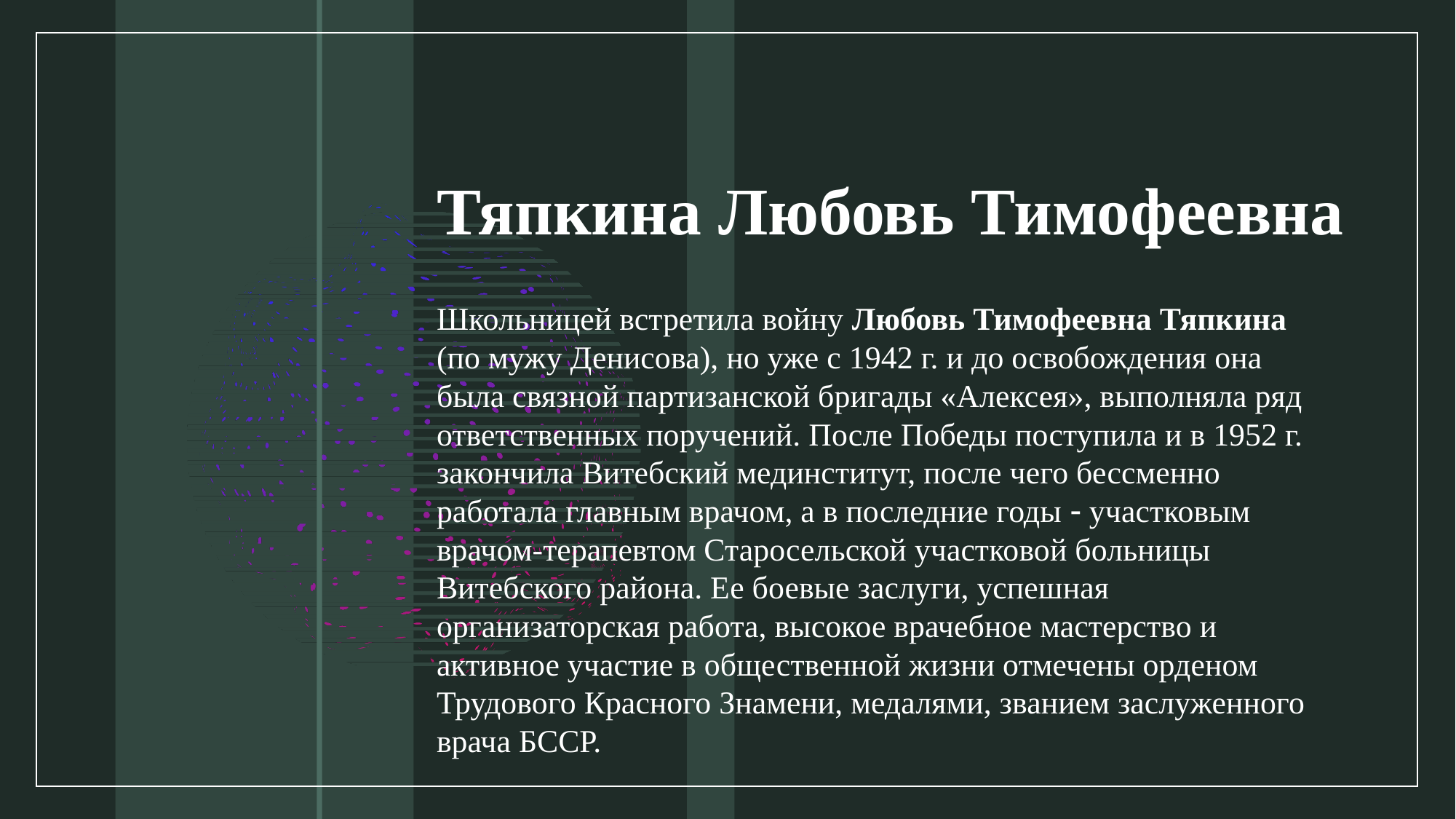

# Тяпкина Любовь Тимофеевна
Школьницей встретила войну Любовь Тимофеевна Тяпкина (по мужу Денисова), но уже с 1942 г. и до освобождения она была связной партизанской бригады «Алексея», выполняла ряд ответственных поручений. После Победы поступила и в 1952 г. закончила Витебский мединститут, после чего бессменно работала главным врачом, а в последние годы − участковым врачом-терапевтом Старосельской участковой больницы Витебского района. Ее боевые заслуги, успешная организаторская работа, высокое врачебное мастерство и активное участие в общественной жизни отмечены орденом Трудового Красного Знамени, медалями, званием заслуженного врача БССР.